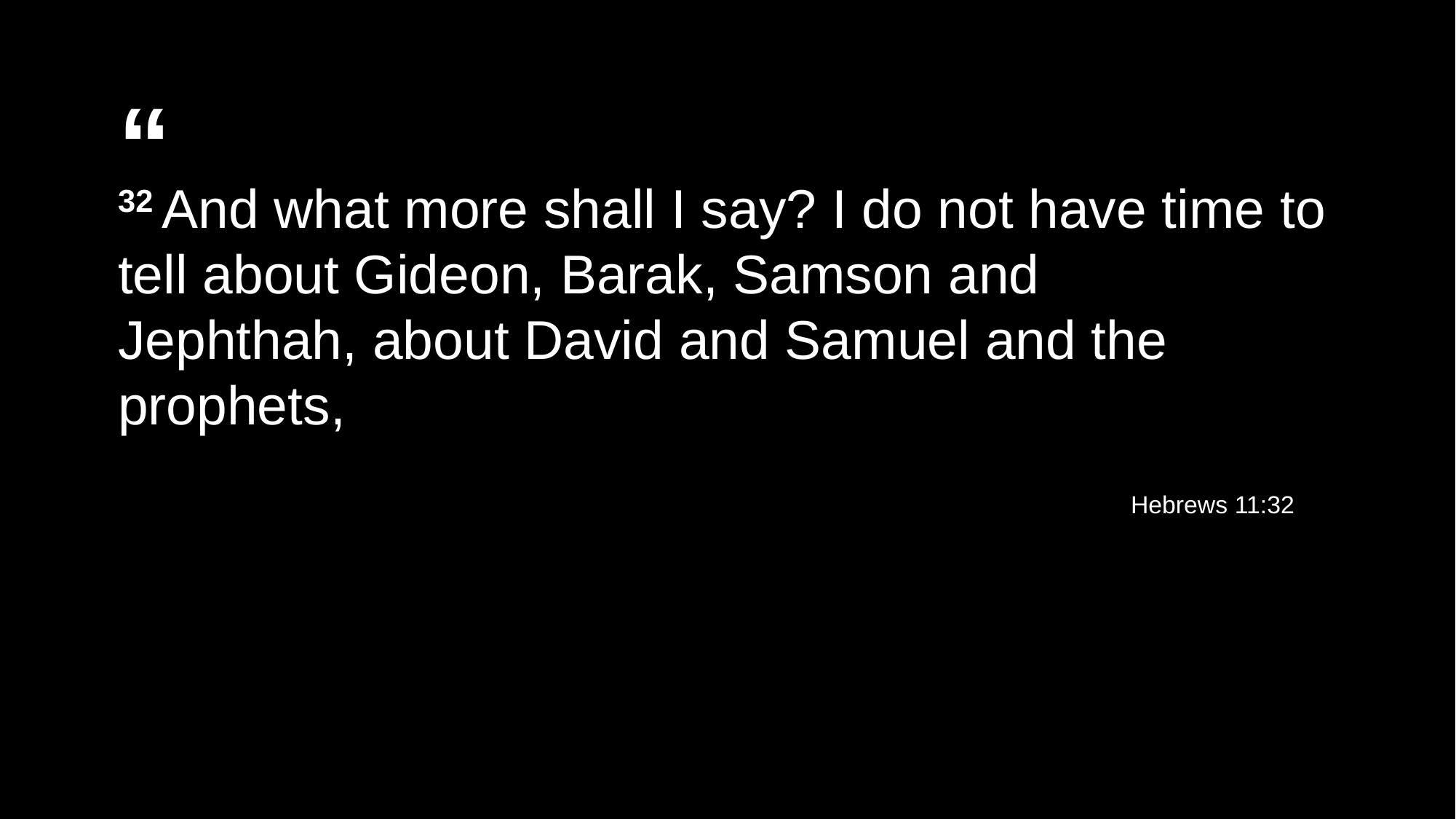

“
32 And what more shall I say? I do not have time to tell about Gideon, Barak, Samson and Jephthah, about David and Samuel and the prophets,
Hebrews 11:32